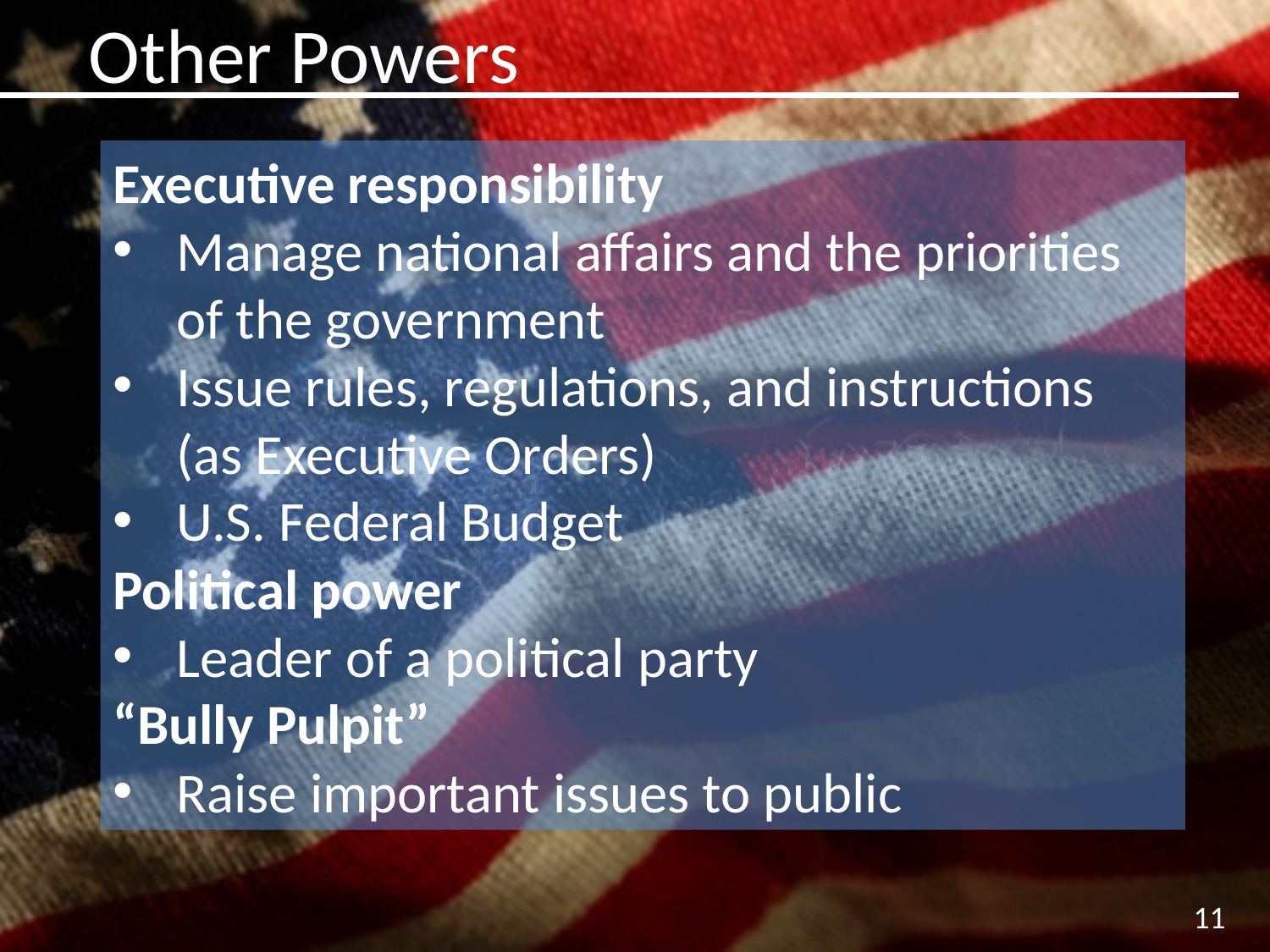

Other Powers
Executive responsibility
Manage national affairs and the priorities of the government
Issue rules, regulations, and instructions (as Executive Orders)
U.S. Federal Budget
Political power
Leader of a political party
“Bully Pulpit”
Raise important issues to public
11